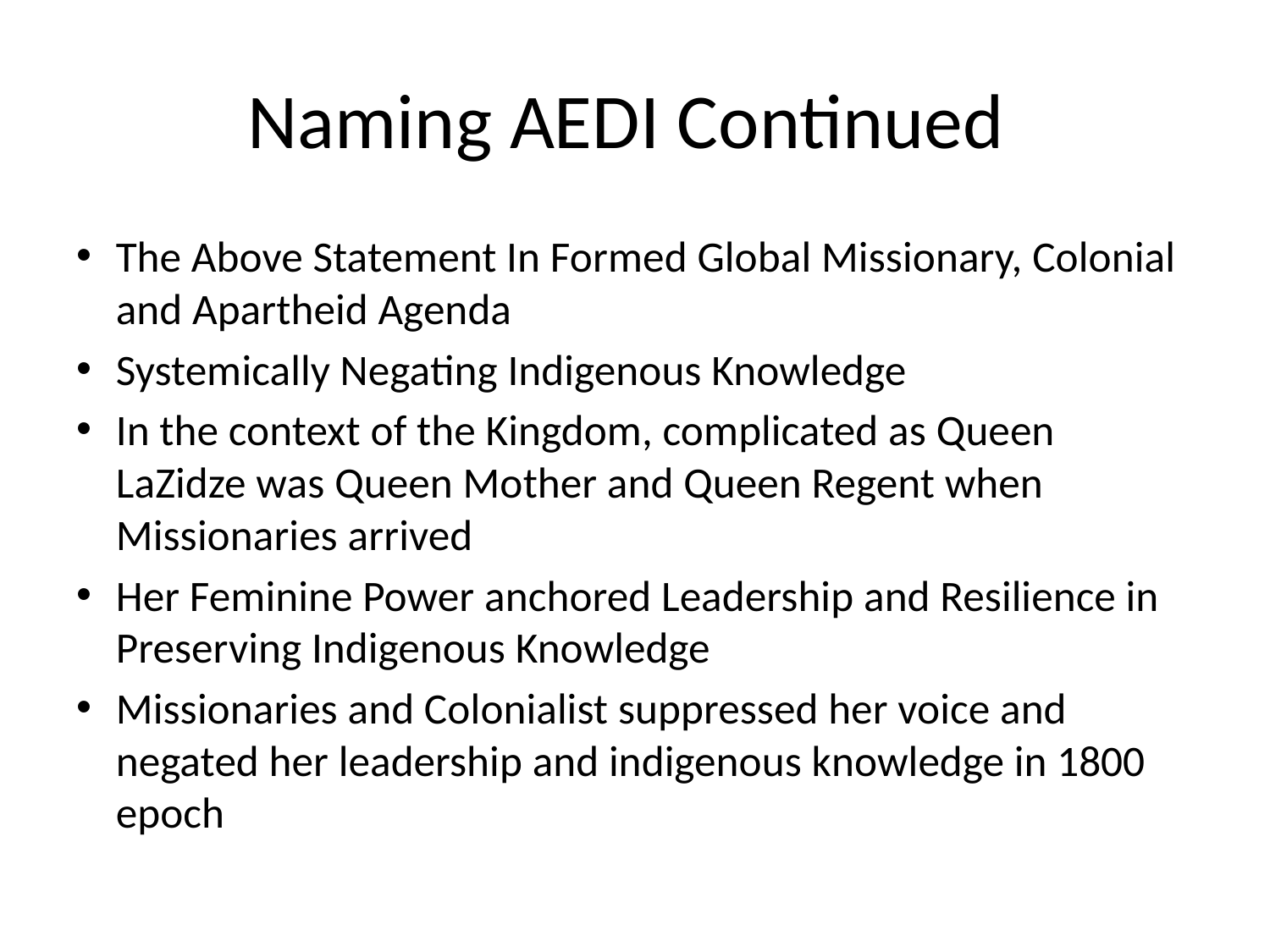

# Naming AEDI Continued
The Above Statement In Formed Global Missionary, Colonial and Apartheid Agenda
Systemically Negating Indigenous Knowledge
In the context of the Kingdom, complicated as Queen LaZidze was Queen Mother and Queen Regent when Missionaries arrived
Her Feminine Power anchored Leadership and Resilience in Preserving Indigenous Knowledge
Missionaries and Colonialist suppressed her voice and negated her leadership and indigenous knowledge in 1800 epoch